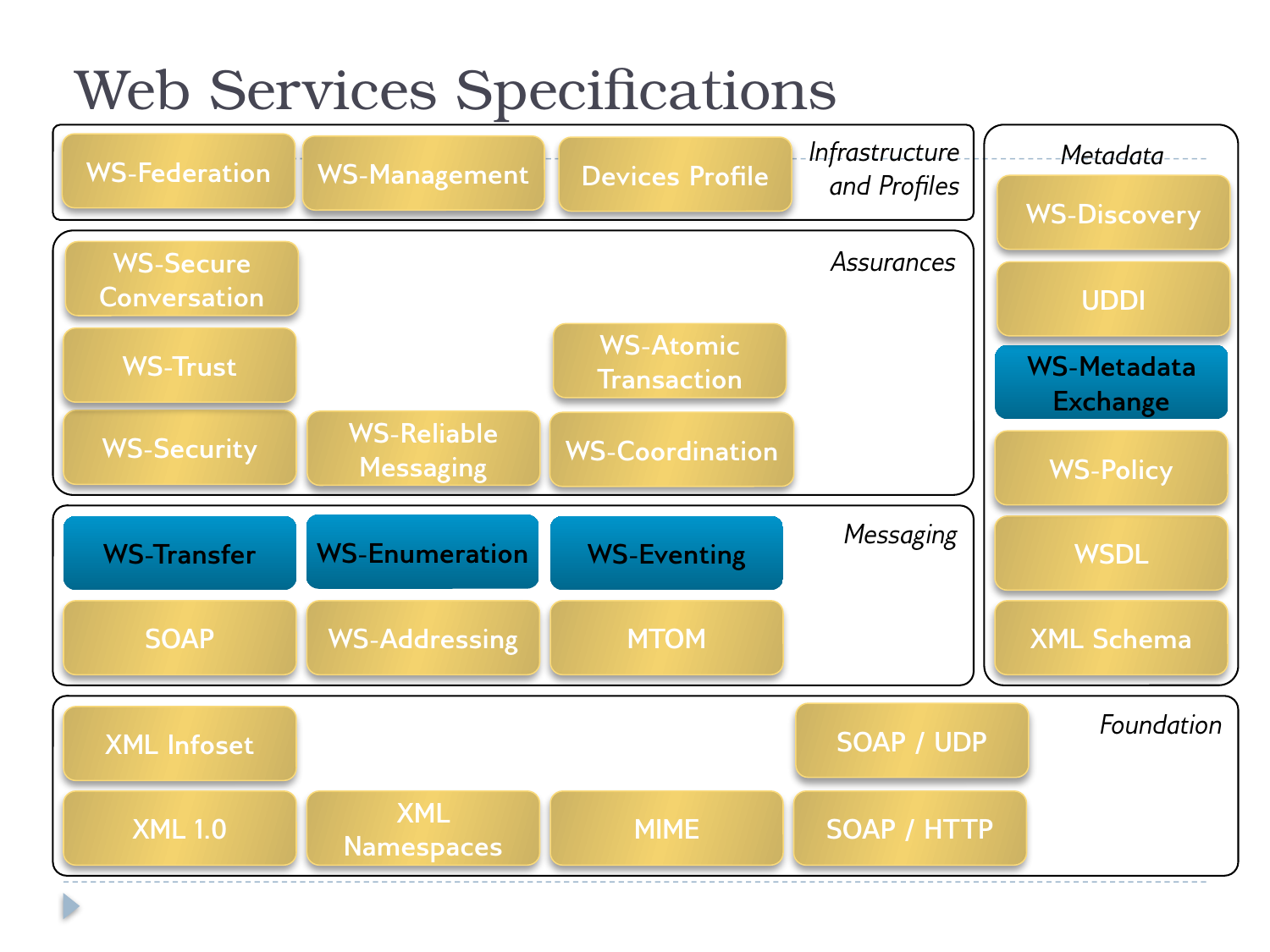

# Web Services Specifications
Infrastructure
and Profiles
Metadata
WS-Federation
WS-Management
Devices Profile
WS-Discovery
Assurances
WS-Secure
Conversation
UDDI
WS-Atomic
Transaction
WS-Trust
WS-Metadata
Exchange
WS-Security
WS-Reliable
Messaging
WS-Coordination
WS-Policy
Messaging
WS-Enumeration
WS-Transfer
WS-Eventing
WSDL
SOAP
WS-Addressing
MTOM
XML Schema
Foundation
SOAP / UDP
XML Infoset
XML 1.0
XML
Namespaces
MIME
SOAP / HTTP
5